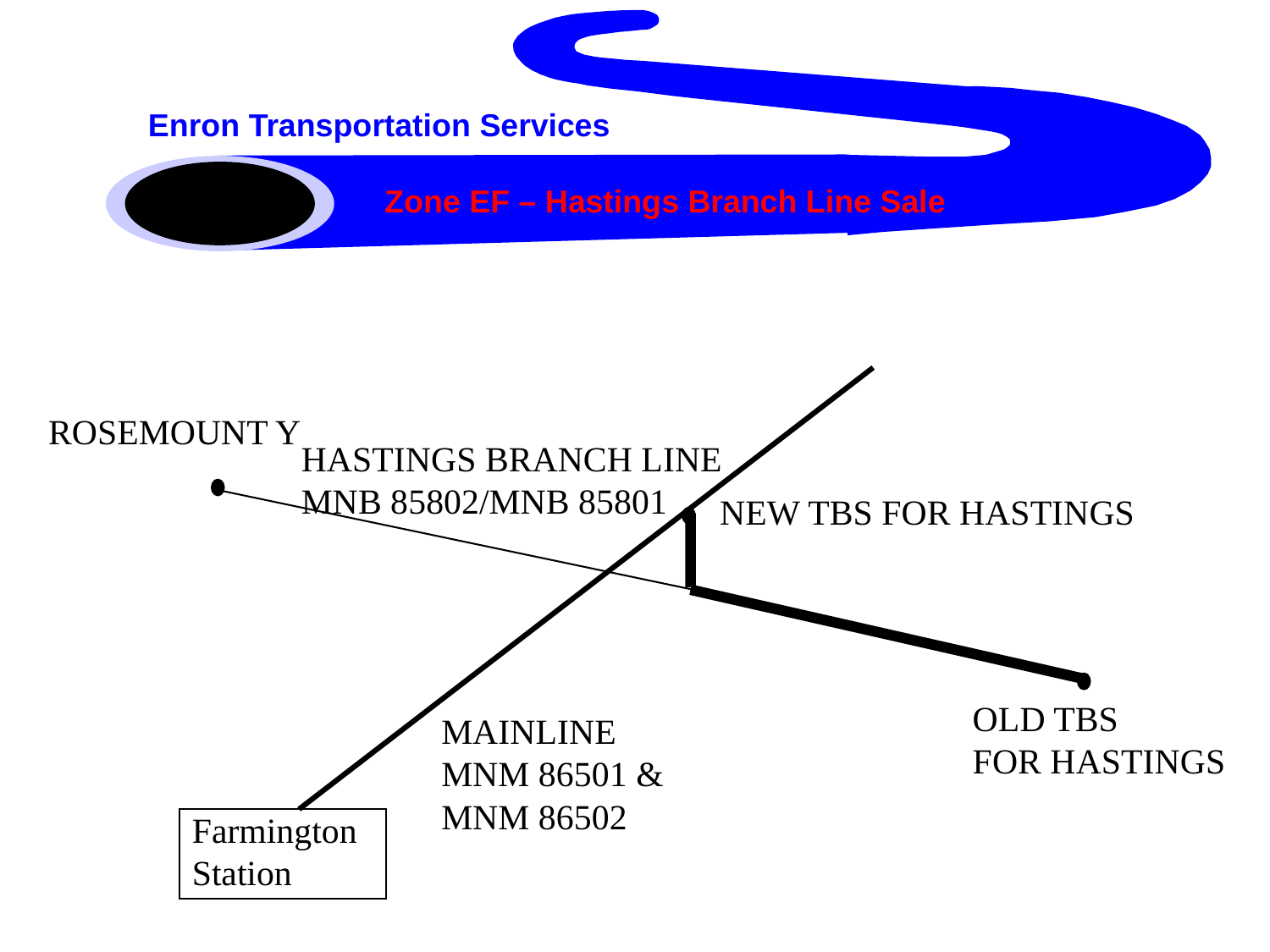

Enron Transportation Services

Zone EF – Hastings Branch Line Sale

ROSEMOUNT Y
HASTINGS BRANCH LINE
MNB 85802/MNB 85801

NEW TBS FOR HASTINGS

OLD TBS
FOR HASTINGS
MAINLINE
MNM 86501 &
MNM 86502
Farmington
Station